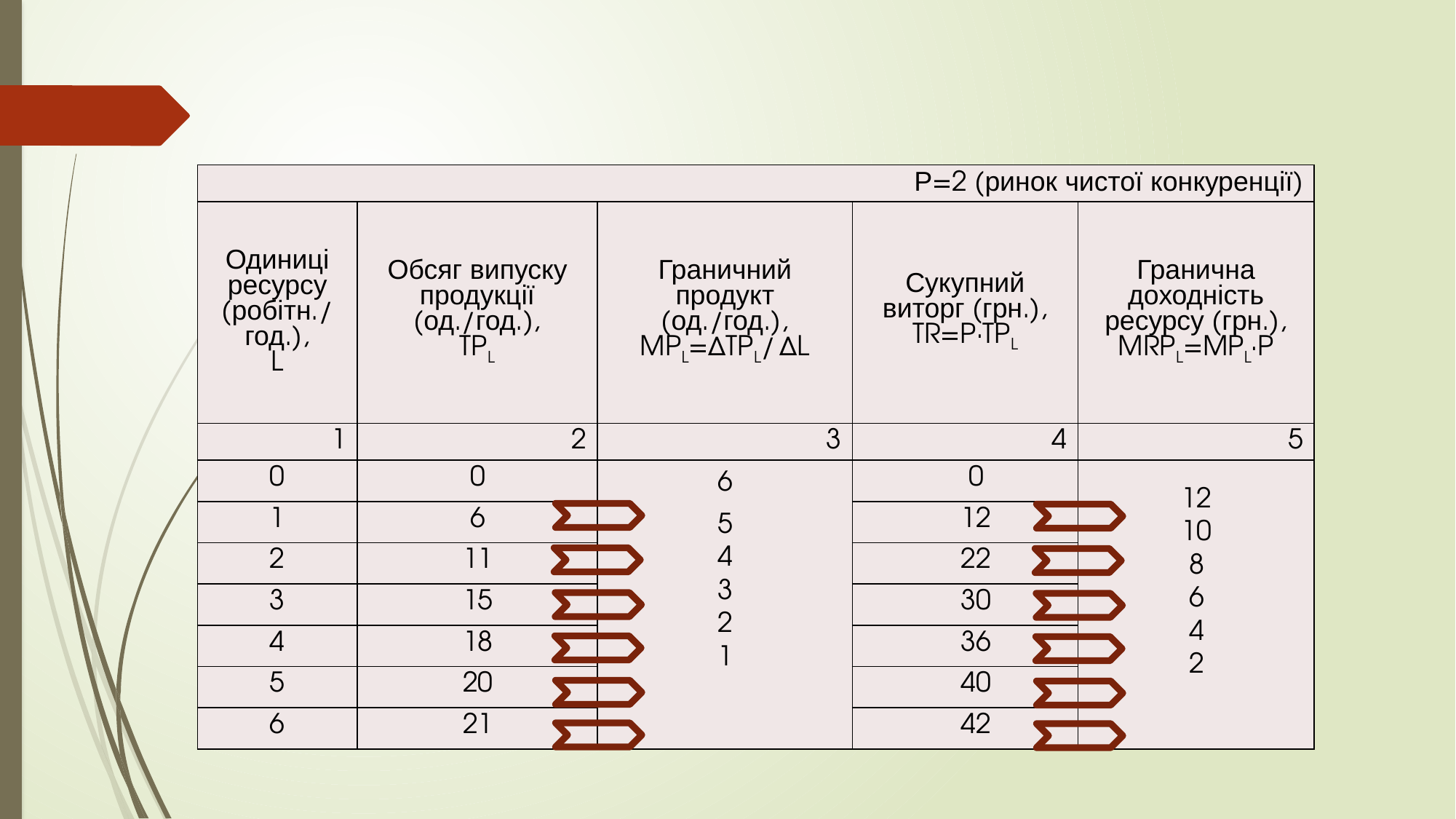

| Р=2 (ринок чистої конкуренції) |  |  |  |  |
| --- | --- | --- | --- | --- |
| Одиниці ресурсу (робітн./ год.), L | Обсяг випуску продукції (од./год.), TPL | Граничний продукт (од./год.), MPL=∆TPL/ ∆L | Сукупний виторг (грн.), TR=P·TPL | Гранична доходність ресурсу (грн.), MRPL=MPL·P |
| 1 | 2 | 3 | 4 | 5 |
| 0 | 0 | 6 5 4 3 2 1 | 0 | 12 10 8 6 4 2 |
| 1 | 6 |  | 12 |  |
| 2 | 11 |  | 22 |  |
| 3 | 15 |  | 30 |  |
| 4 | 18 |  | 36 |  |
| 5 | 20 |  | 40 |  |
| 6 | 21 |  | 42 |  |